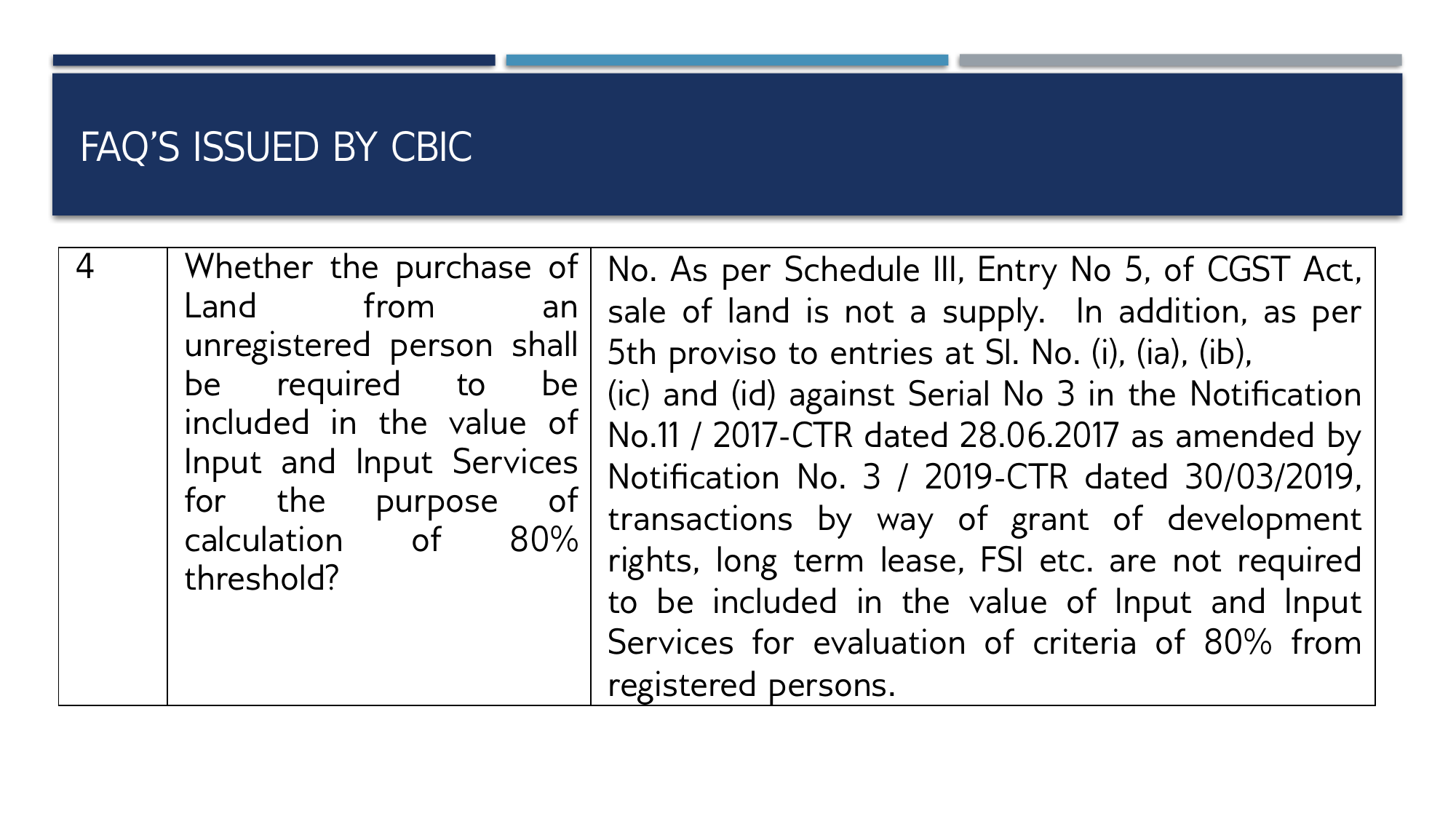

# FAQ’s issued by CBIC
| 4 | Whether the purchase of Land from an unregistered person shall be required to be included in the value of Input and Input Services for the purpose of calculation of 80% threshold? | No. As per Schedule III, Entry No 5, of CGST Act, sale of land is not a supply. In addition, as per 5th proviso to entries at Sl. No. (i), (ia), (ib), (ic) and (id) against Serial No 3 in the Notification No.11 / 2017-CTR dated 28.06.2017 as amended by Notification No. 3 / 2019-CTR dated 30/03/2019, transactions by way of grant of development rights, long term lease, FSI etc. are not required to be included in the value of Input and Input Services for evaluation of criteria of 80% from registered persons. |
| --- | --- | --- |